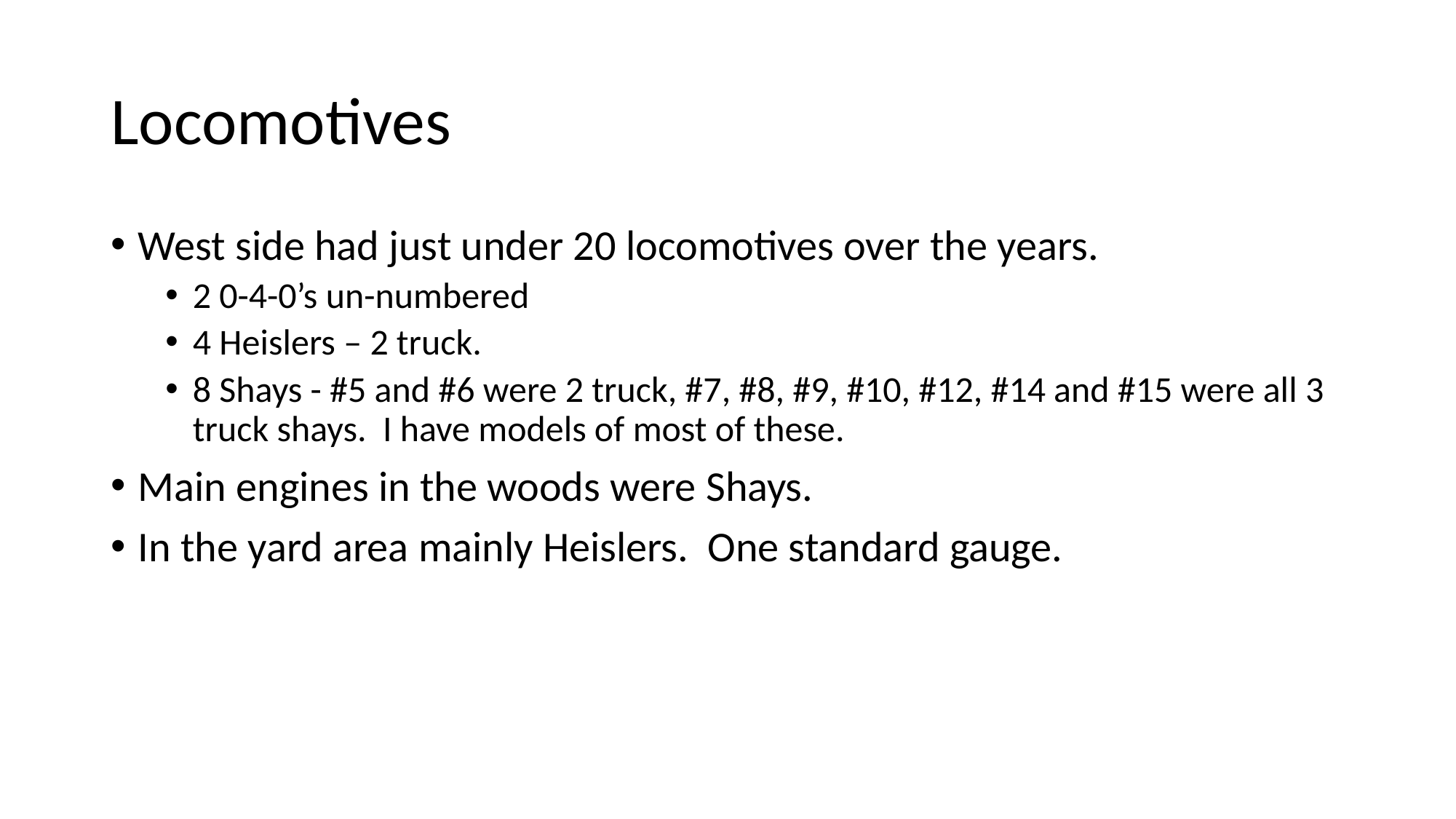

# Locomotives
West side had just under 20 locomotives over the years.
2 0-4-0’s un-numbered
4 Heislers – 2 truck.
8 Shays - #5 and #6 were 2 truck, #7, #8, #9, #10, #12, #14 and #15 were all 3 truck shays.  I have models of most of these.
Main engines in the woods were Shays.
In the yard area mainly Heislers.  One standard gauge.